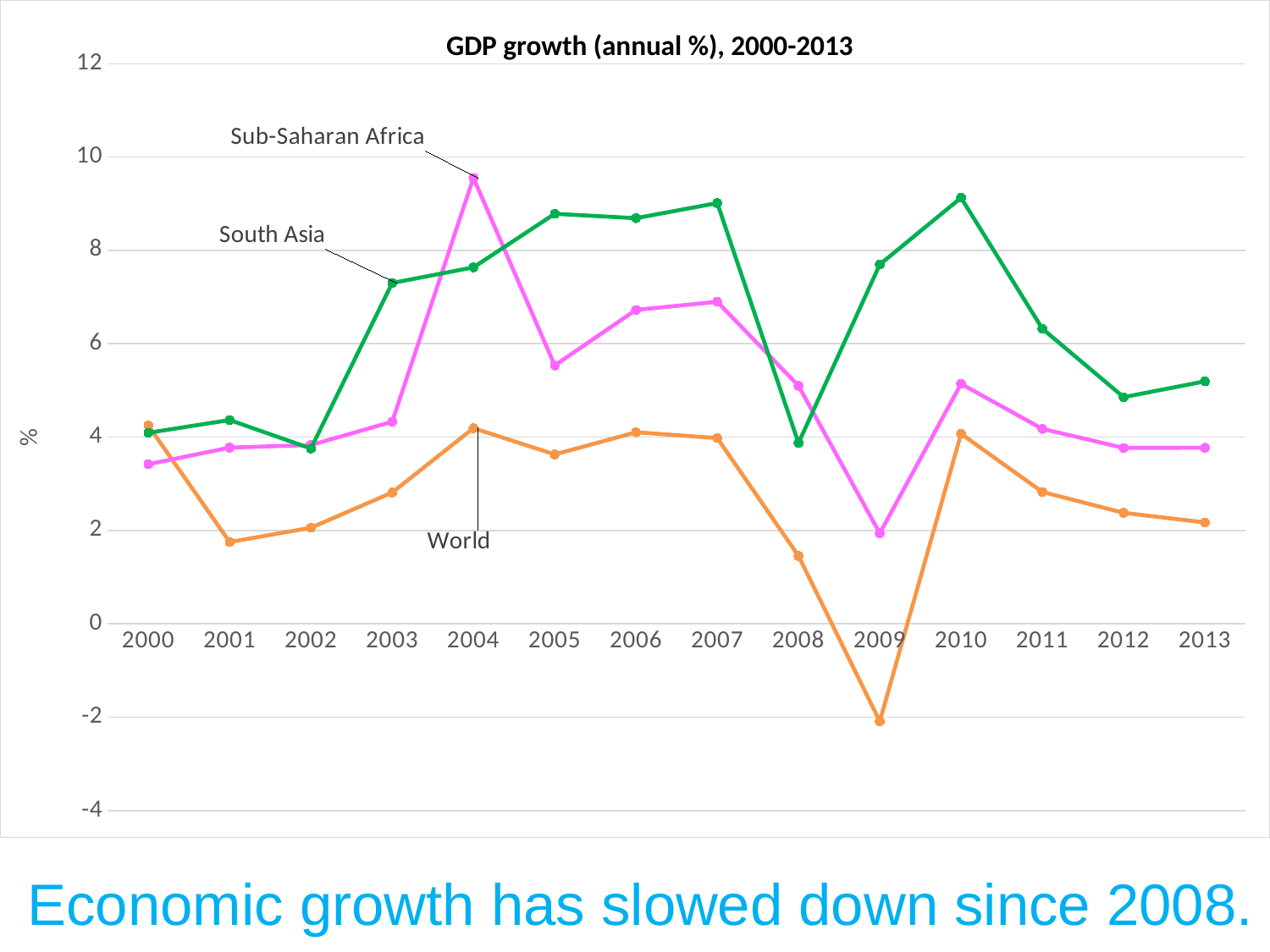

### Chart

| Category | World | Sub-Saharan Africa | South Asia |
|---|---|---|---|
| 2000 | 4.2472816639777164 | 3.4195943855875726 | 4.092509327030754 |
| 2001 | 1.752925067989537 | 3.7749127629653287 | 4.365763380990927 |
| 2002 | 2.0571461551702157 | 3.830740467815403 | 3.755871622384376 |
| 2003 | 2.8130351869744175 | 4.329072235496923 | 7.301909827608426 |
| 2004 | 4.190871482302683 | 9.553752130679086 | 7.637449767782243 |
| 2005 | 3.6288807321478913 | 5.535793077781918 | 8.785033639879543 |
| 2006 | 4.103301579344759 | 6.726357818251643 | 8.690837691754936 |
| 2007 | 3.978650771980057 | 6.899956065354715 | 9.014803081694652 |
| 2008 | 1.455180579085777 | 5.099840935461543 | 3.8724918305001808 |
| 2009 | -2.089345205301967 | 1.940122311359758 | 7.69865805410241 |
| 2010 | 4.0697236844167435 | 5.141784065040426 | 9.12859995357988 |
| 2011 | 2.8252417473898532 | 4.176228980509492 | 6.323707218659209 |
| 2012 | 2.3776774024781133 | 3.769468882560716 | 4.856419201977303 |
| 2013 | 2.171810403906534 | 3.771129723695907 | 5.194703683334609 |
GDP growth (annual %), 2000-2013

Economic growth has slowed down since 2008.